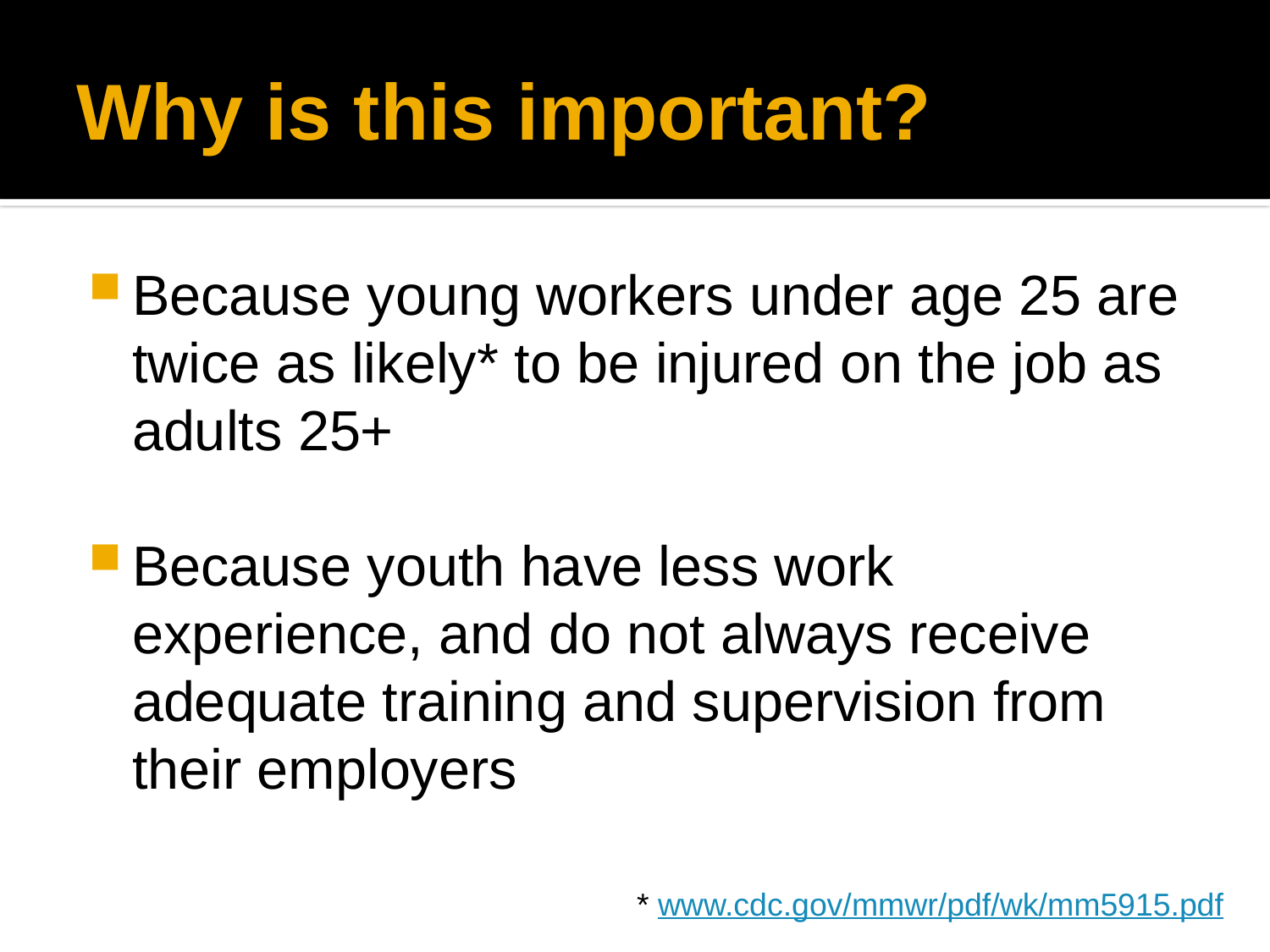

# Why is this important?
Because young workers under age 25 are twice as likely* to be injured on the job as adults 25+

Because youth have less work experience, and do not always receive adequate training and supervision from their employers
* www.cdc.gov/mmwr/pdf/wk/mm5915.pdf